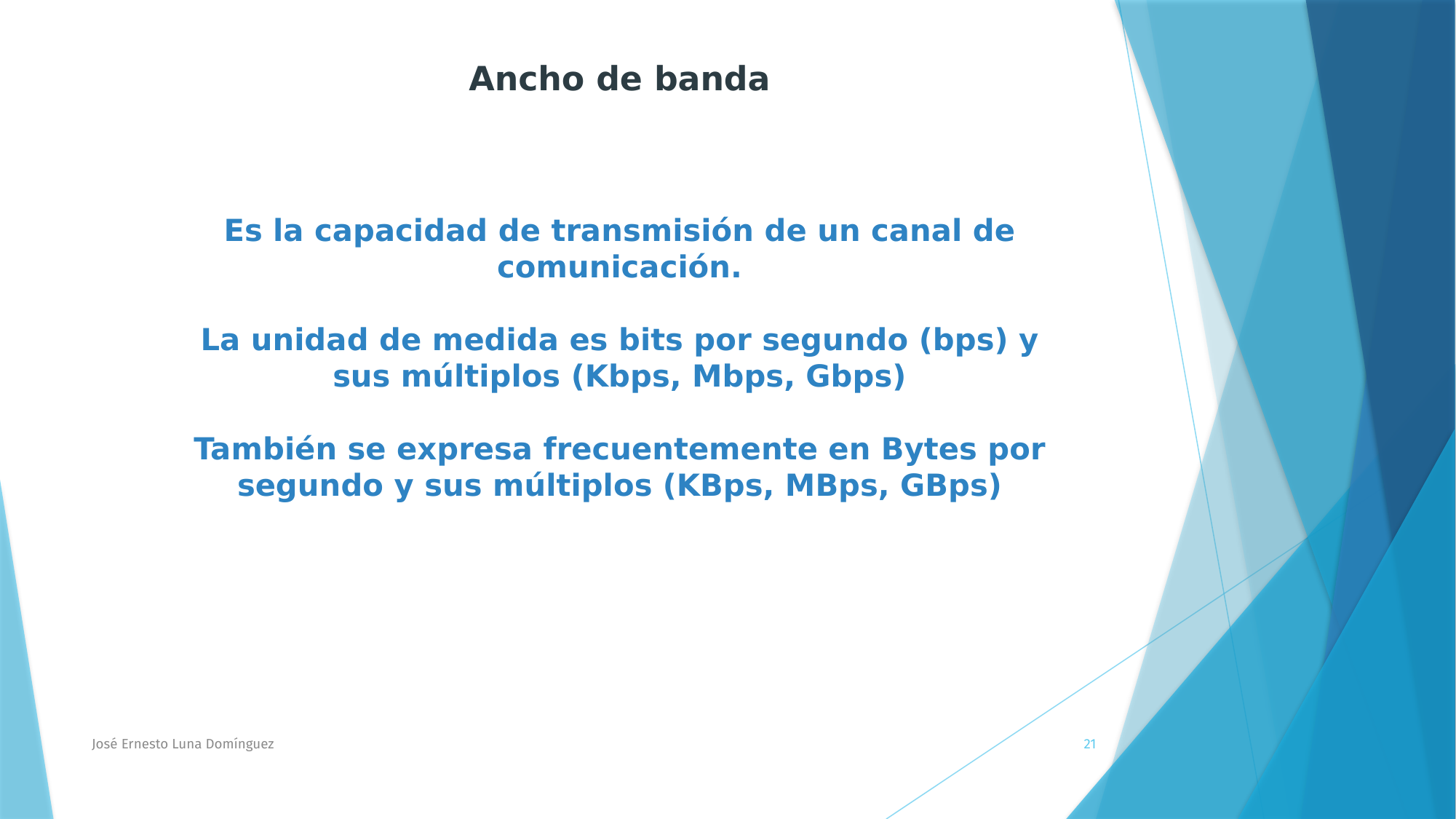

Ancho de banda
Es la capacidad de transmisión de un canal de comunicación.

La unidad de medida es bits por segundo (bps) y sus múltiplos (Kbps, Mbps, Gbps)

También se expresa frecuentemente en Bytes por segundo y sus múltiplos (KBps, MBps, GBps)

José Ernesto Luna Domínguez
21